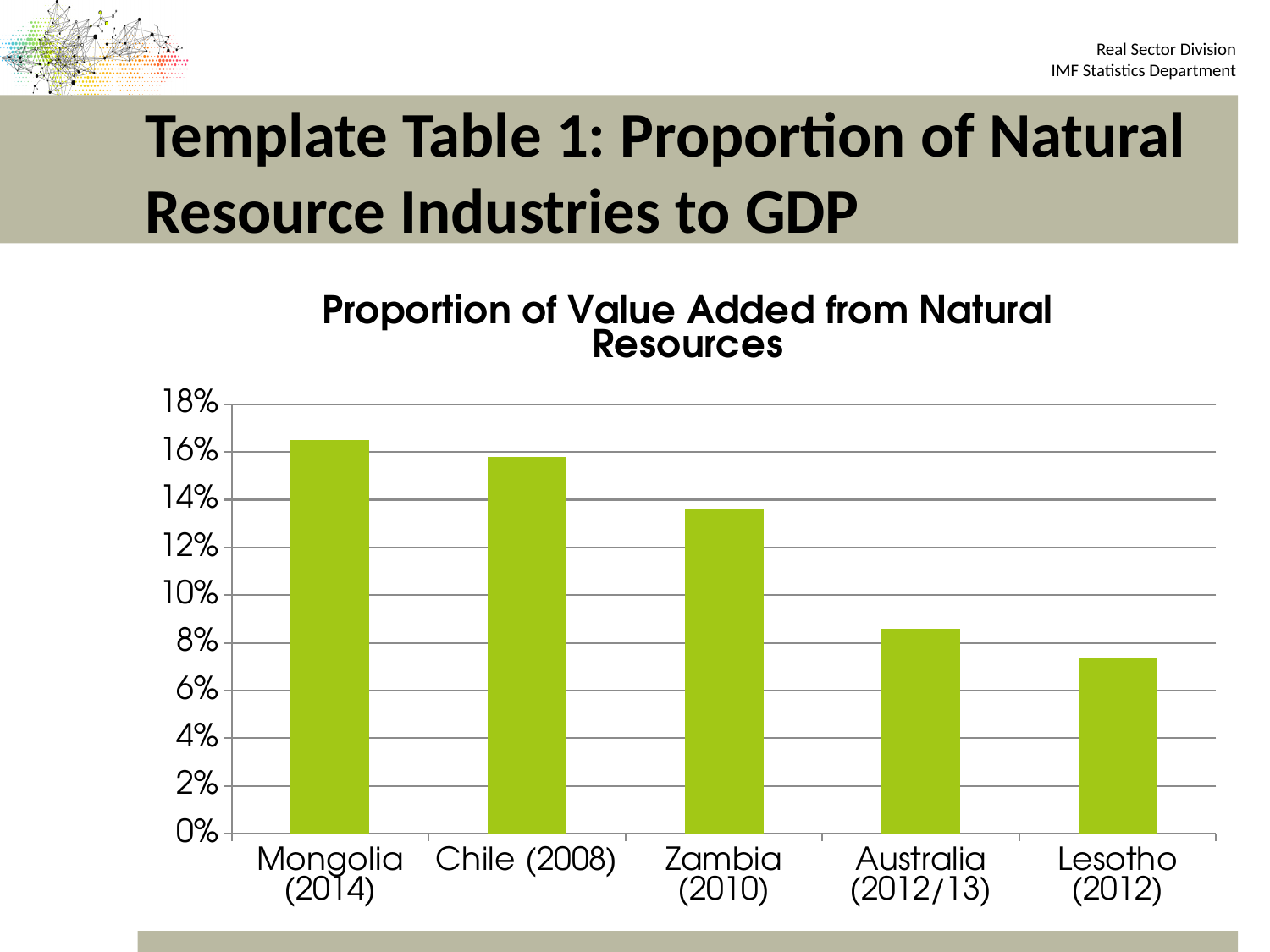

# Template Table 1: Proportion of Natural Resource Industries to GDP

### Chart:

| Category | Proportion of Value Added from Natural Resources |
|---|---|
| Mongolia (2014) | 0.1651 |
| Chile (2008) | 0.158 |
| Zambia (2010) | 0.136 |
| Australia (2012/13) | 0.086 |
| Lesotho (2012) | 0.074 |